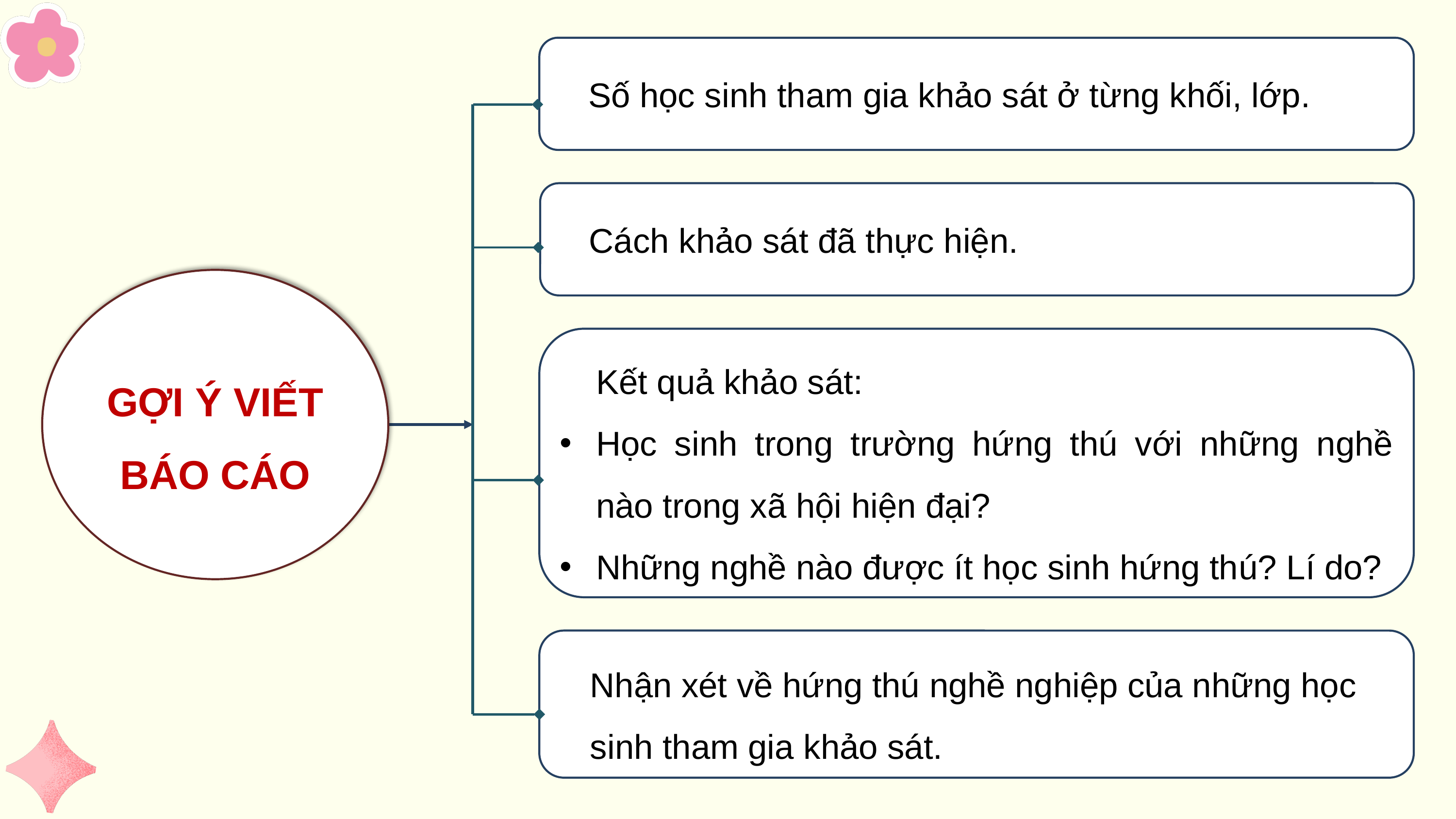

Số học sinh tham gia khảo sát ở từng khối, lớp.
Cách khảo sát đã thực hiện.
GỢI Ý VIẾT BÁO CÁO
Kết quả khảo sát:
Học sinh trong trường hứng thú với những nghề nào trong xã hội hiện đại?
Những nghề nào được ít học sinh hứng thú? Lí do?
Nhận xét về hứng thú nghề nghiệp của những học sinh tham gia khảo sát.